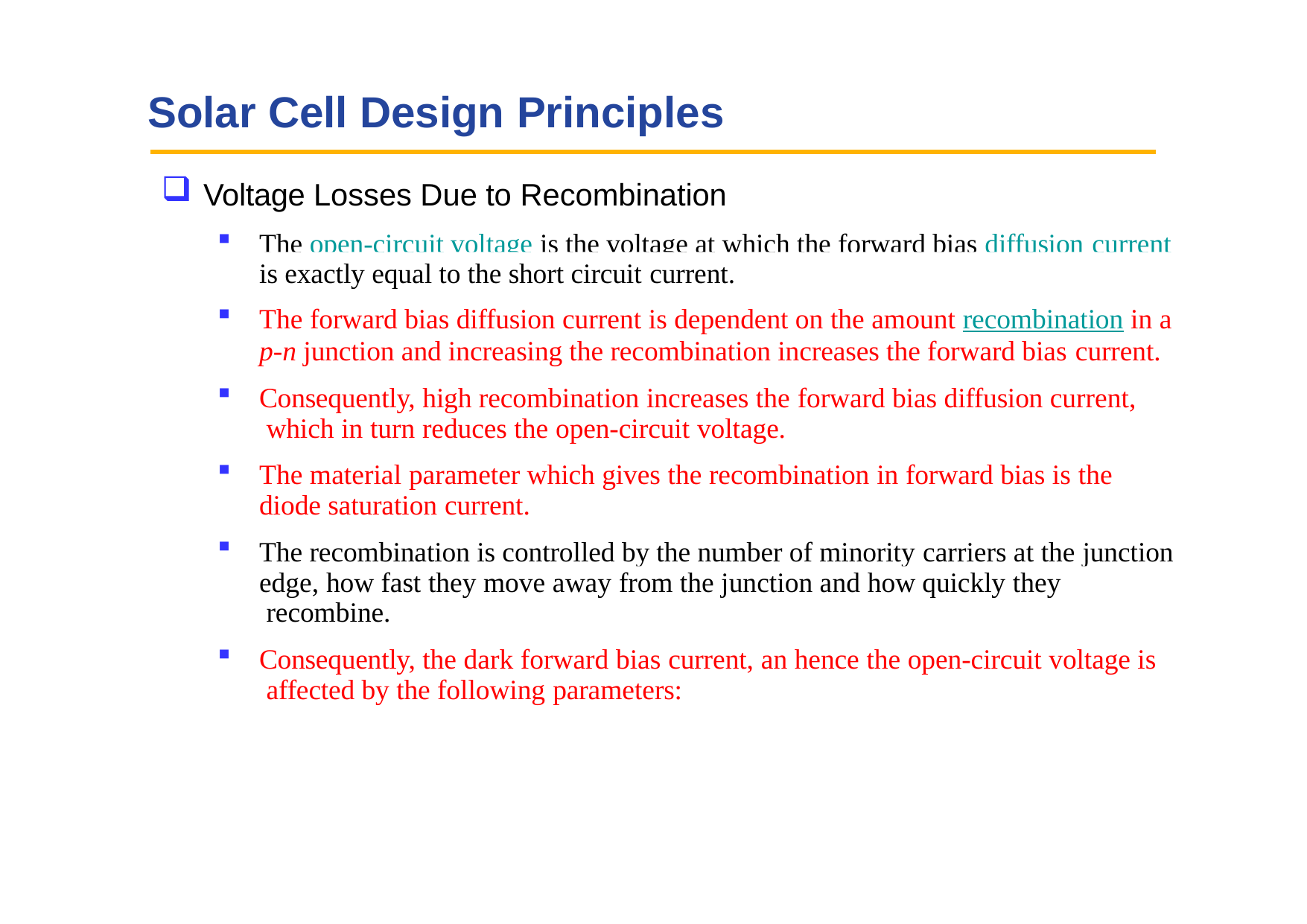

# Solar Cell Design Principles

Voltage Losses Due to Recombination
The open-circuit voltage is the voltage at which the forward bias diffusion current
is exactly equal to the short circuit current.
The forward bias diffusion current is dependent on the amount recombination in a
p-n junction and increasing the recombination increases the forward bias current.
Consequently, high recombination increases the forward bias diffusion current,  which in turn reduces the open-circuit voltage.
The material parameter which gives the recombination in forward bias is the

diode saturation current.
The recombination is controlled by the number of minority carriers at the junction
edge, how fast they move away from the junction and how quickly they  recombine.
Consequently, the dark forward bias current, an hence the open-circuit voltage is  affected by the following parameters: